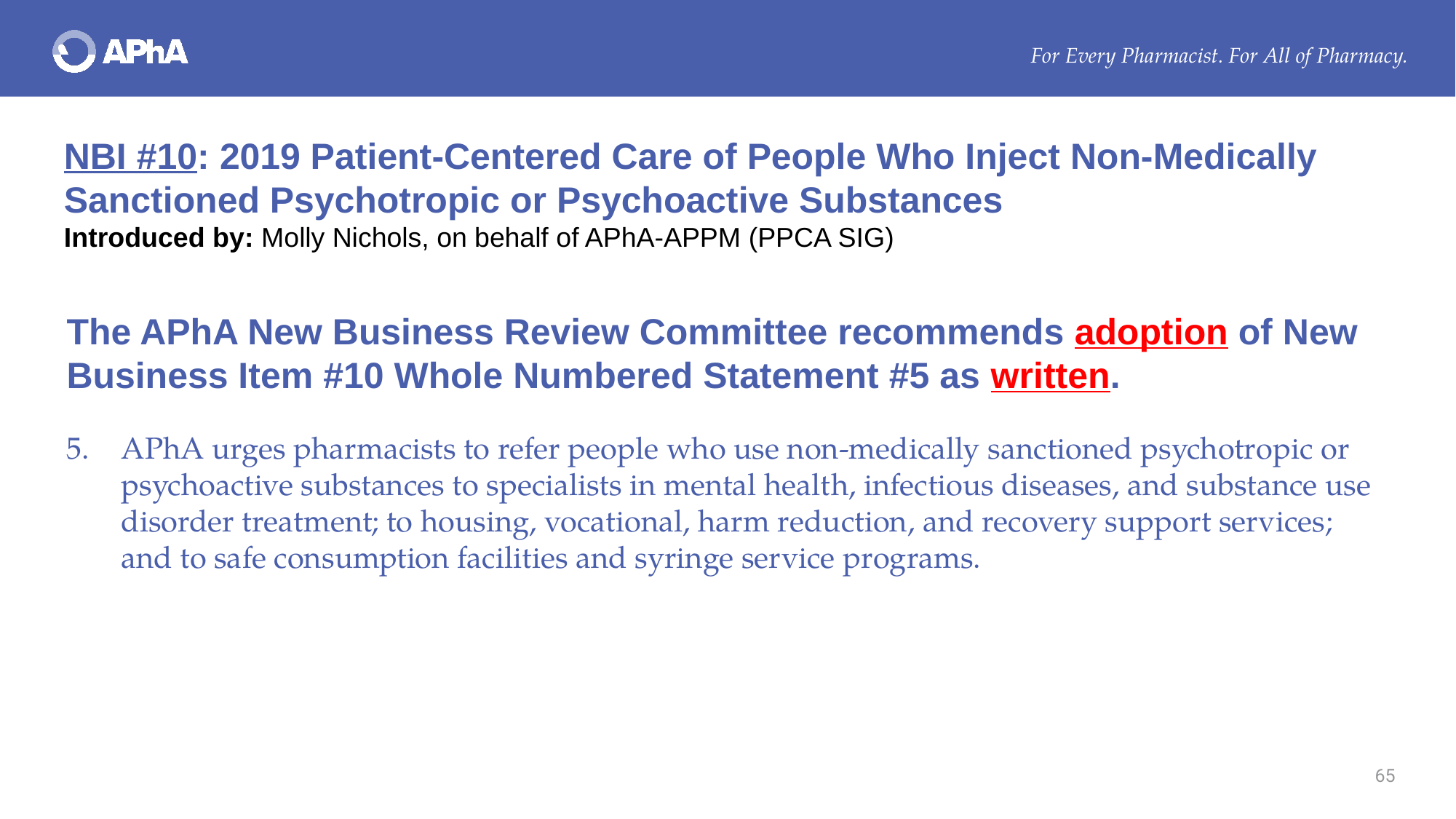

NBI #10: 2019 Patient-Centered Care of People Who Inject Non-Medically Sanctioned Psychotropic or Psychoactive Substances
Introduced by: Molly Nichols, on behalf of APhA-APPM (PPCA SIG)
The APhA New Business Review Committee recommends adoption of New Business Item #10 Whole Numbered Statement #5 as written.

APhA urges pharmacists to refer people who use non-medically sanctioned psychotropic or psychoactive substances to specialists in mental health, infectious diseases, and substance use disorder treatment; to housing, vocational, harm reduction, and recovery support services; and to safe consumption facilities and syringe service programs.
65